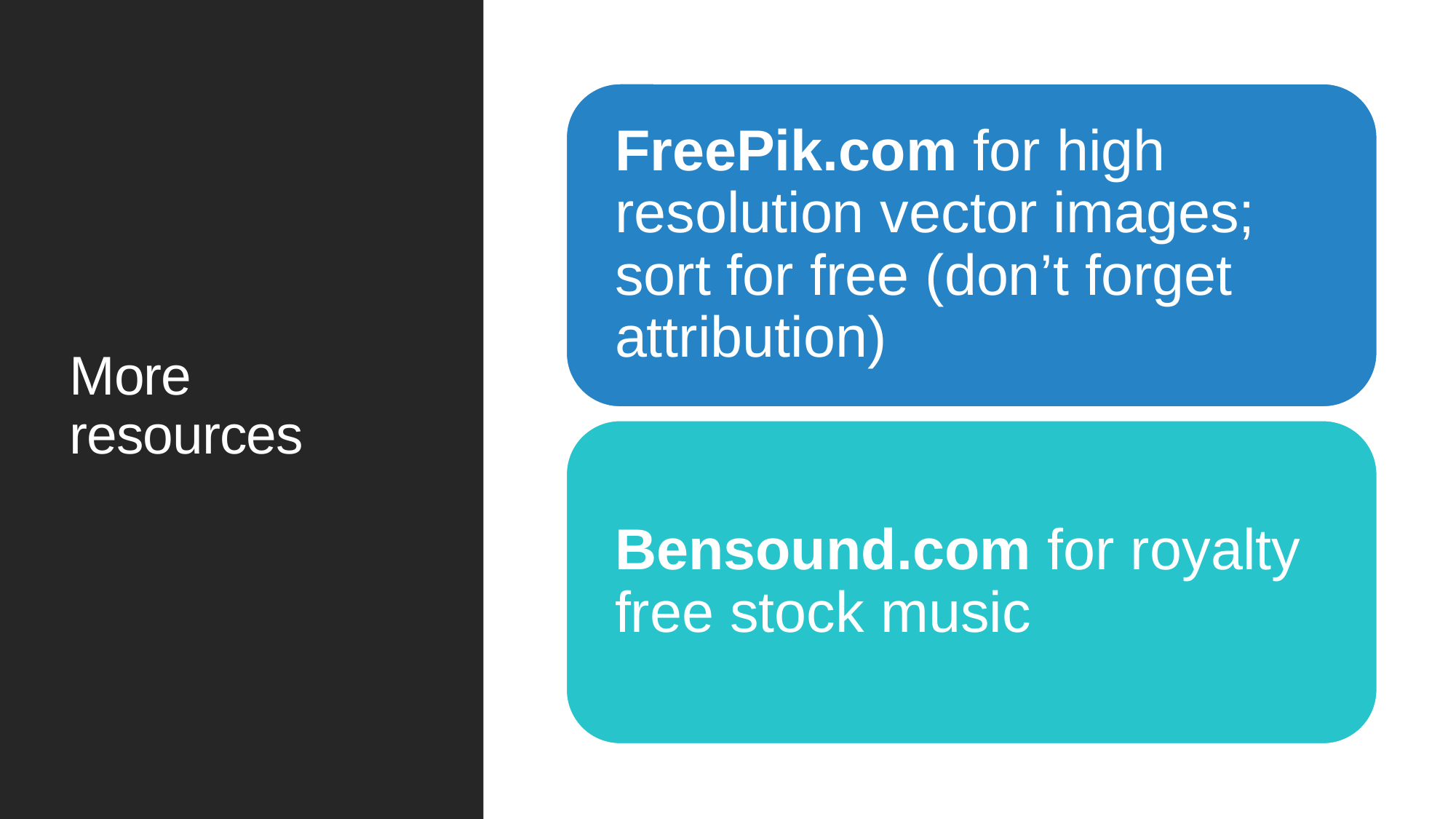

# More resources
FreePik.com for high resolution vector images; sort for free (don’t forget attribution)
Bensound.com for royalty free stock music